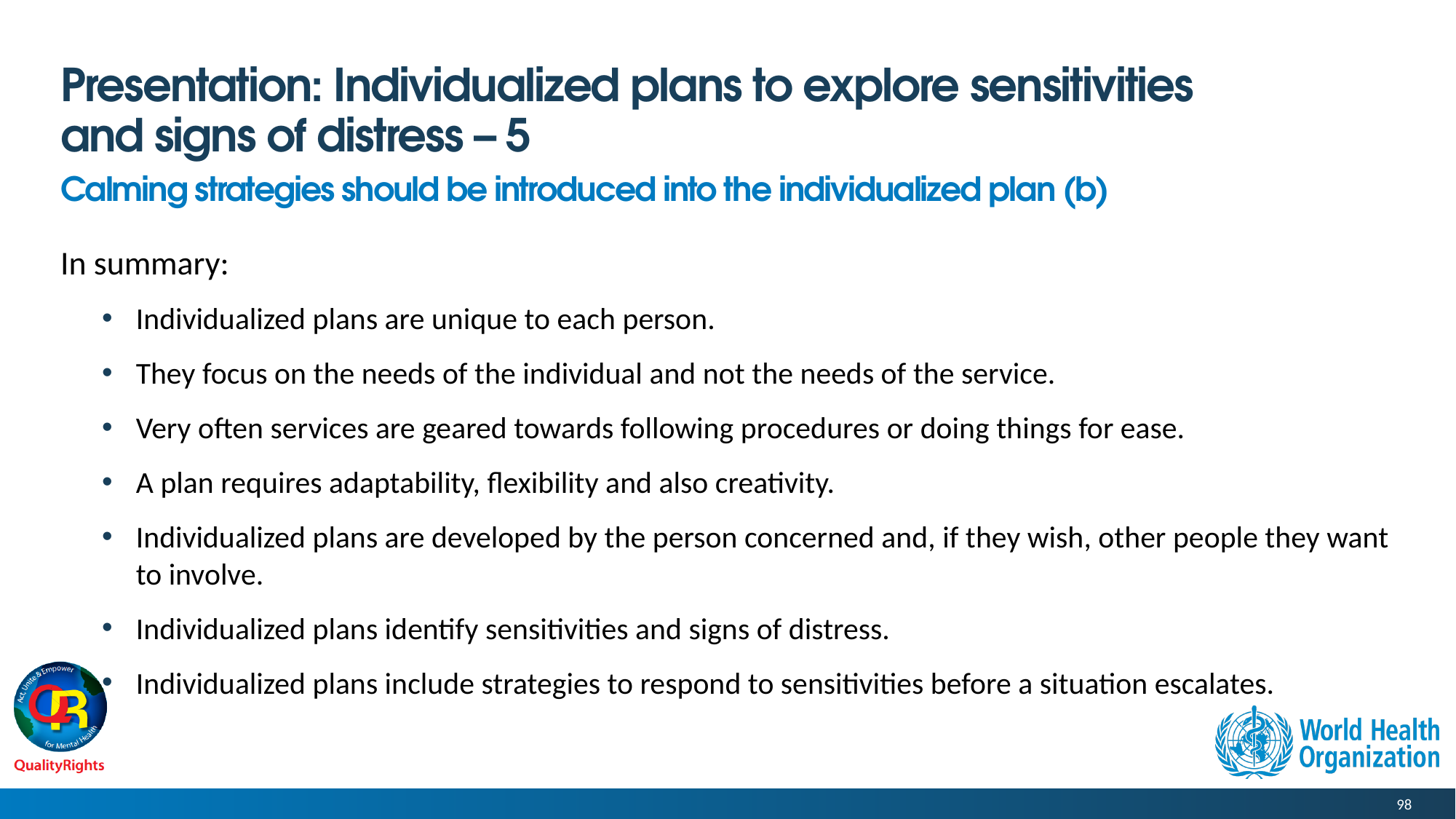

# Presentation: Individualized plans to explore sensitivities and signs of distress – 5
Calming strategies should be introduced into the individualized plan (b)
In summary:
Individualized plans are unique to each person.
They focus on the needs of the individual and not the needs of the service.
Very often services are geared towards following procedures or doing things for ease.
A plan requires adaptability, flexibility and also creativity.
Individualized plans are developed by the person concerned and, if they wish, other people they want to involve.
Individualized plans identify sensitivities and signs of distress.
Individualized plans include strategies to respond to sensitivities before a situation escalates.